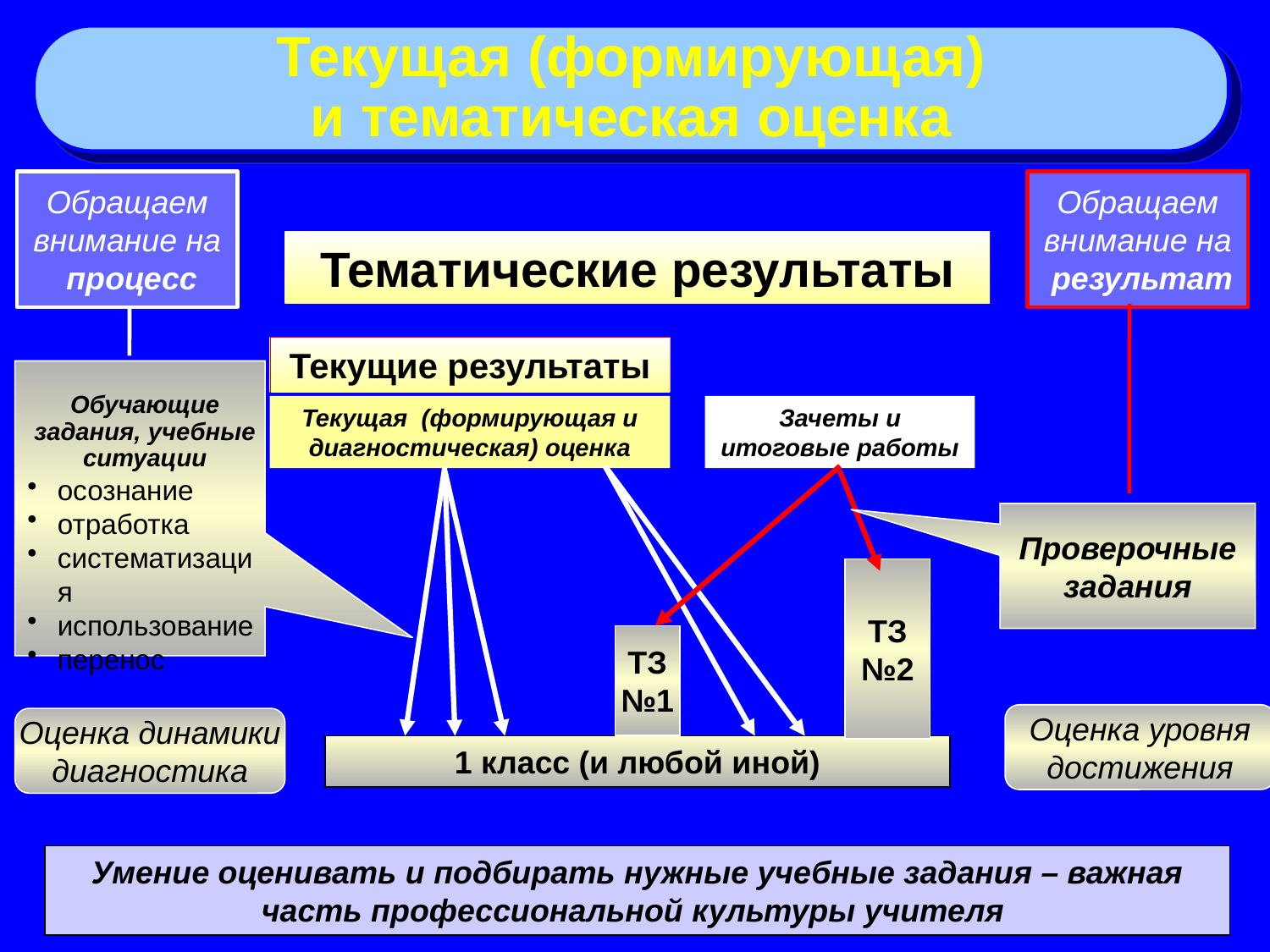

Текущая (формирующая)
и тематическая оценка
Обращаем
внимание на
 процесс
Обращаем
внимание на
 результат
Тематические результаты
Текущие результаты

Обучающие задания, учебные ситуации
осознание
отработка
систематизация
использование
перенос

Текущая  (формирующая и диагностическая) оценка
Зачеты и итоговые работы

Проверочные
задания
ТЗ
№2
ТЗ
№1
Оценка уровня
достижения
Оценка динамики
диагностика
1 класс (и любой иной)
Умение оценивать и подбирать нужные учебные задания – важная часть профессиональной культуры учителя
7